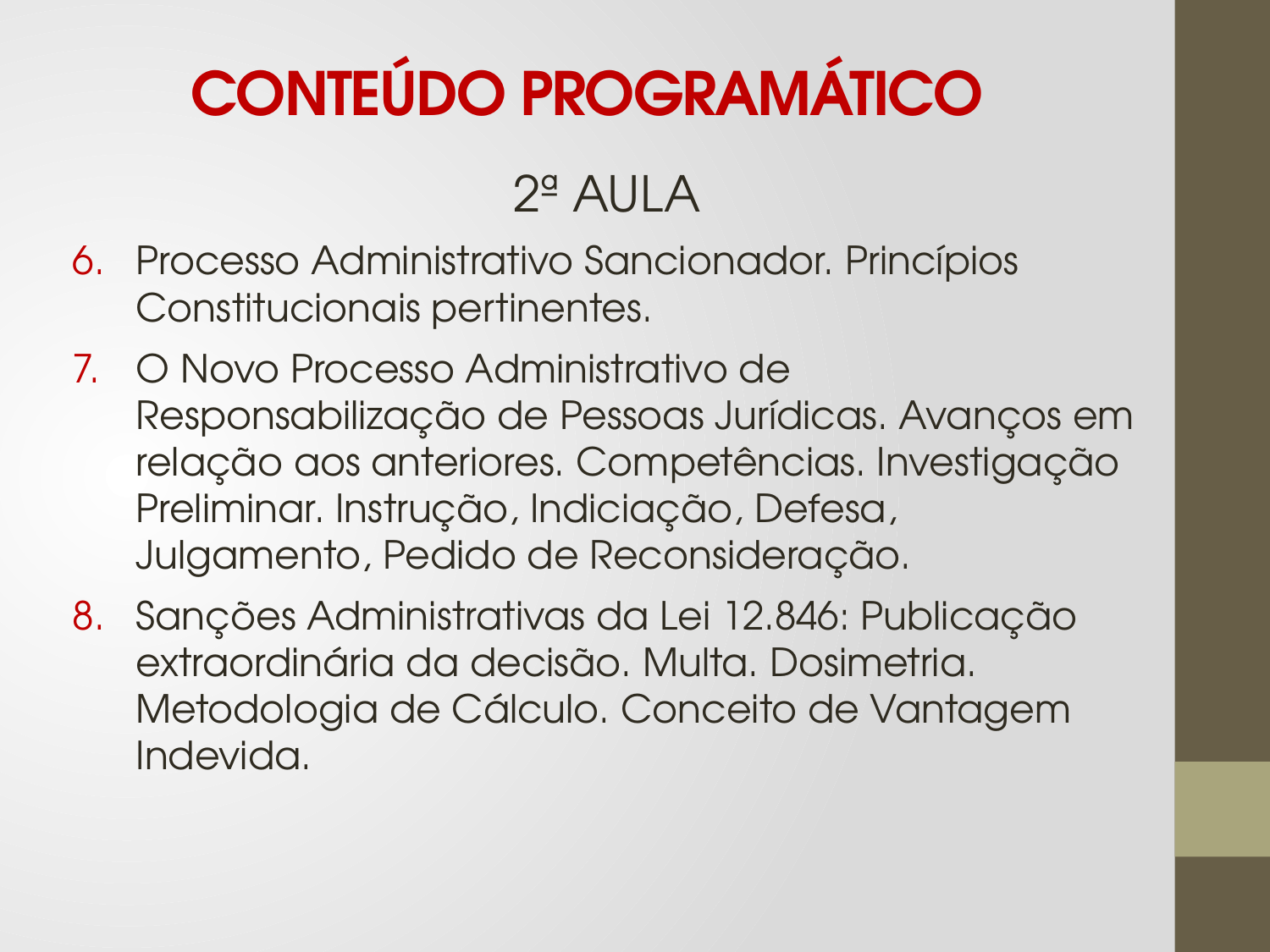

# CONTEÚDO PROGRAMÁTICO
2ª AULA
Processo Administrativo Sancionador. Princípios Constitucionais pertinentes.
O Novo Processo Administrativo de Responsabilização de Pessoas Jurídicas. Avanços em relação aos anteriores. Competências. Investigação Preliminar. Instrução, Indiciação, Defesa, Julgamento, Pedido de Reconsideração.
Sanções Administrativas da Lei 12.846: Publicação extraordinária da decisão. Multa. Dosimetria. Metodologia de Cálculo. Conceito de Vantagem Indevida.